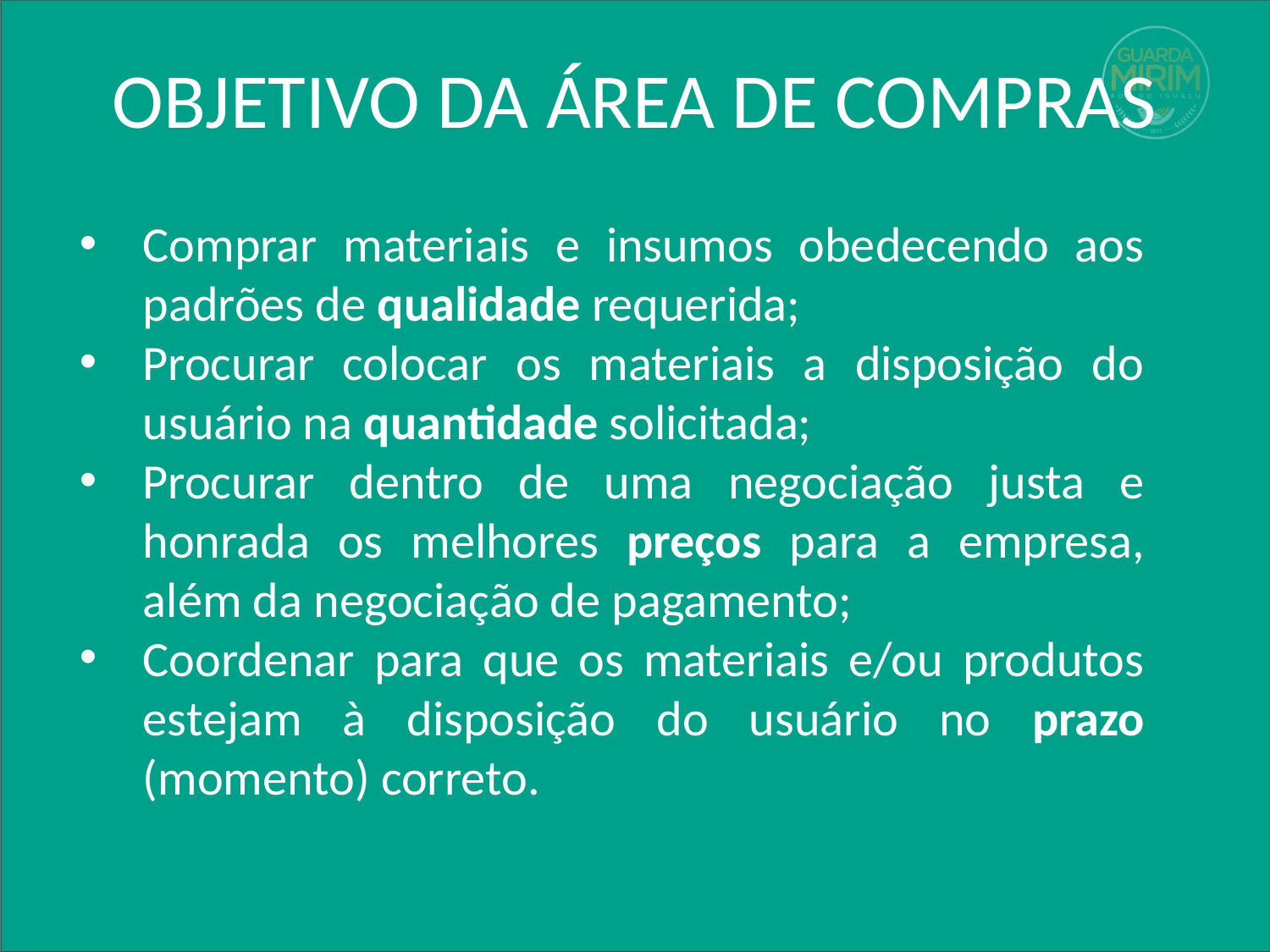

# OBJETIVO DA ÁREA DE COMPRAS
Comprar materiais e insumos obedecendo aos padrões de qualidade requerida;
Procurar colocar os materiais a disposição do usuário na quantidade solicitada;
Procurar dentro de uma negociação justa e honrada os melhores preços para a empresa, além da negociação de pagamento;
Coordenar para que os materiais e/ou produtos estejam à disposição do usuário no prazo (momento) correto.